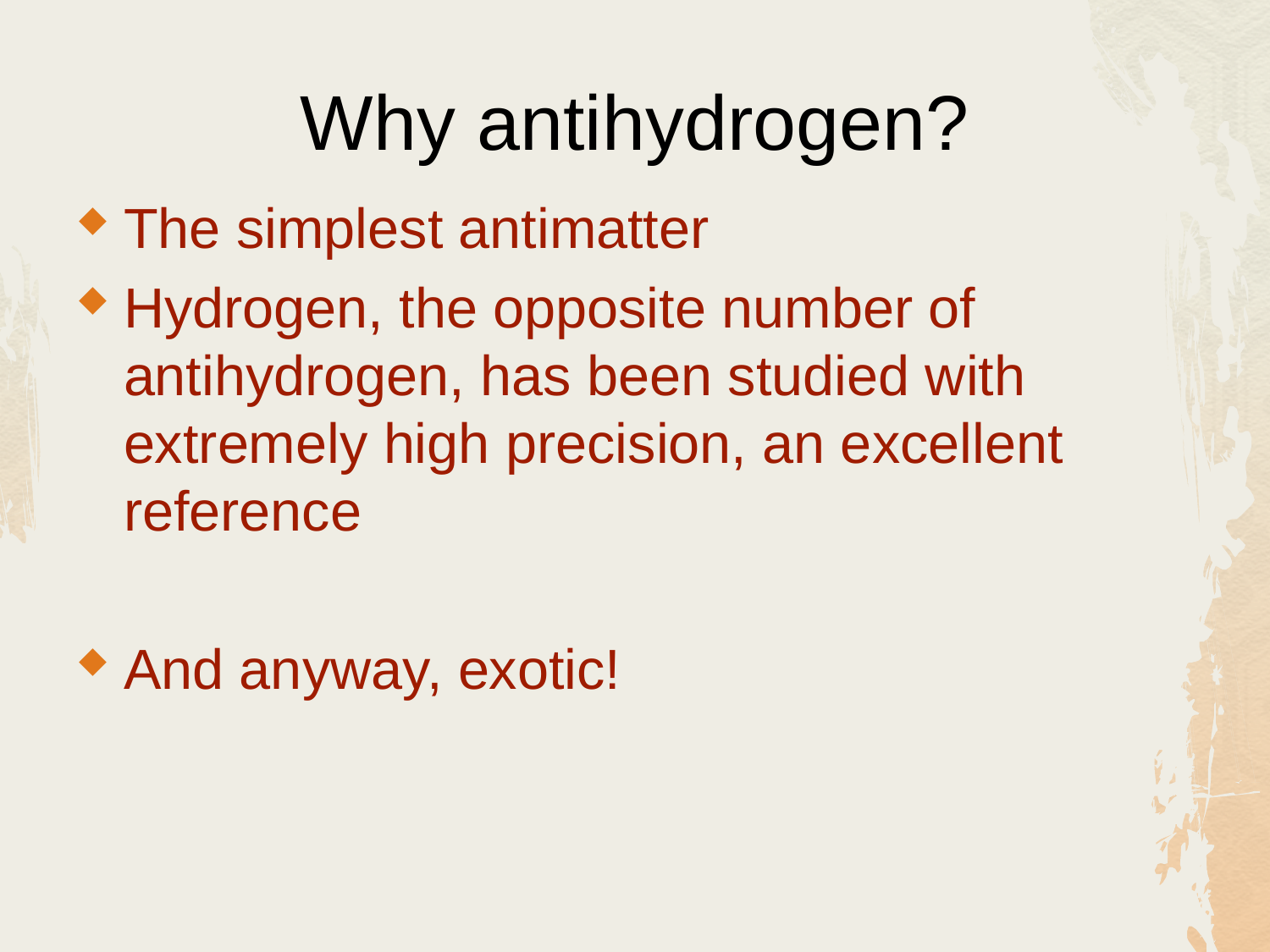

# Why antihydrogen?
The simplest antimatter
Hydrogen, the opposite number of antihydrogen, has been studied with extremely high precision, an excellent reference

And anyway, exotic!